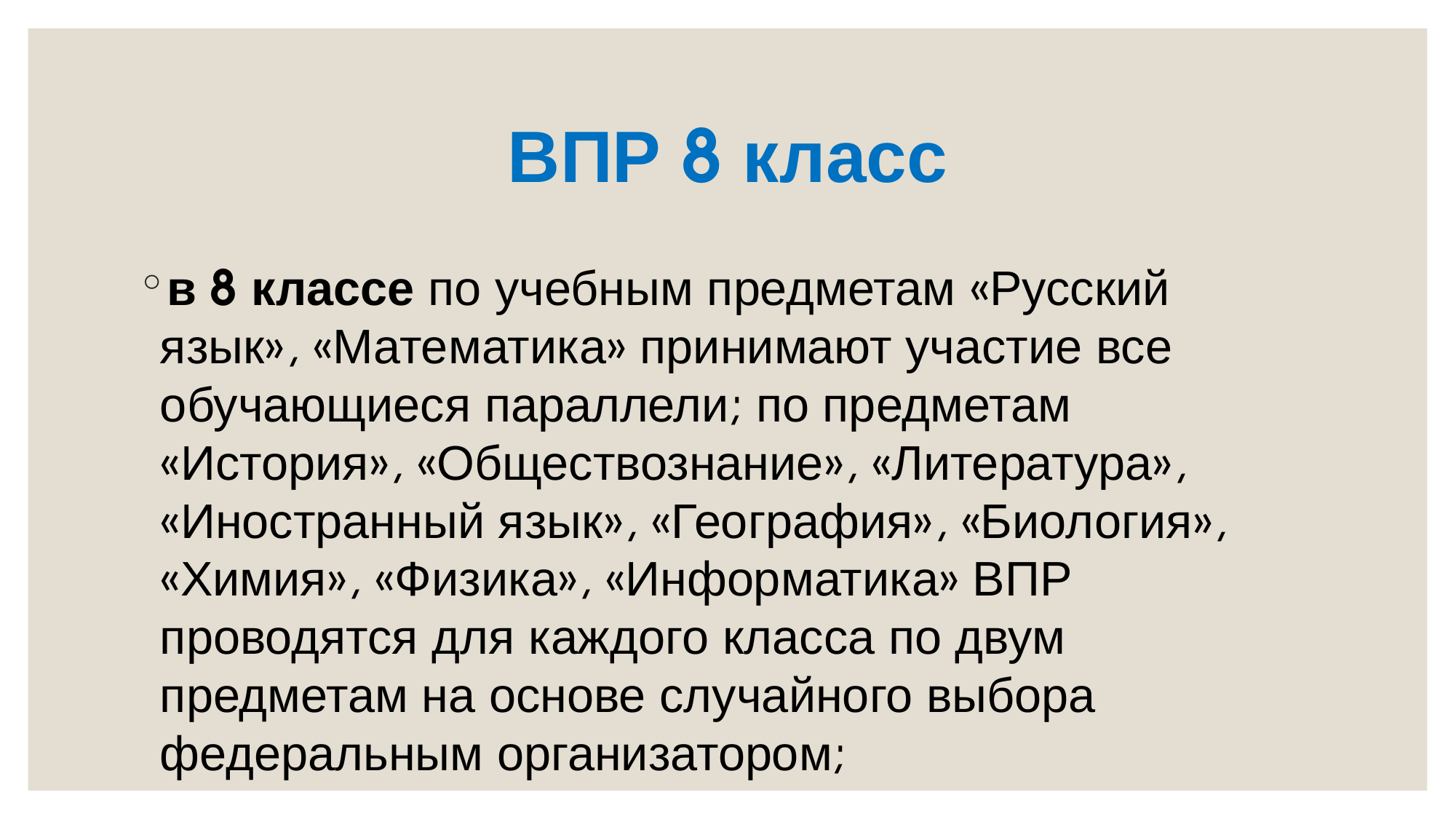

# ВПР 8 класс
в 8 классе по учебным предметам «Русский язык», «Математика» принимают участие все обучающиеся параллели; по предметам «История», «Обществознание», «Литература», «Иностранный язык», «География», «Биология», «Химия», «Физика», «Информатика» ВПР проводятся для каждого класса по двум предметам на основе случайного выбора федеральным организатором;